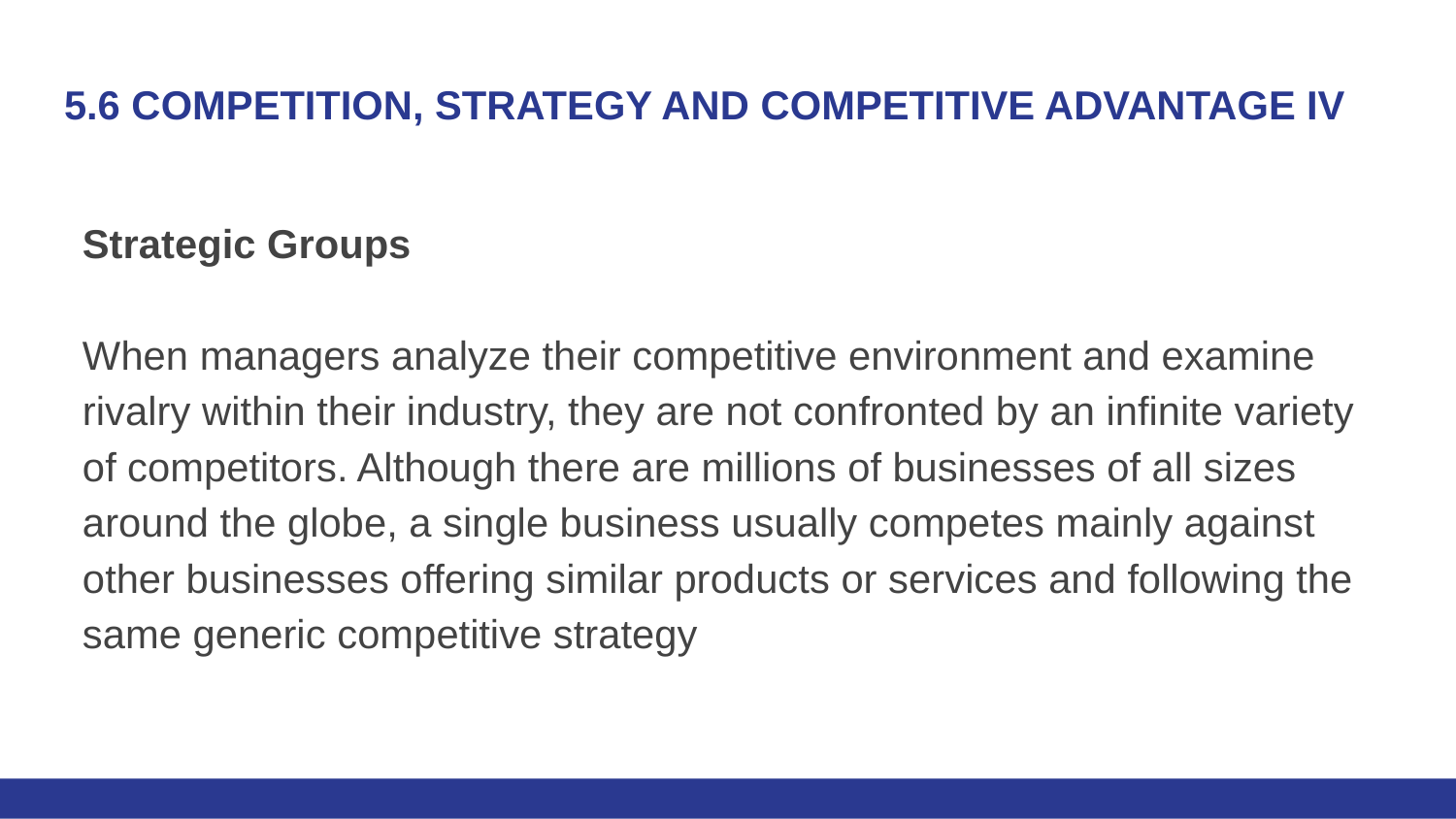

# 5.6 COMPETITION, STRATEGY AND COMPETITIVE ADVANTAGE IV
Strategic Groups
When managers analyze their competitive environment and examine rivalry within their industry, they are not confronted by an infinite variety of competitors. Although there are millions of businesses of all sizes around the globe, a single business usually competes mainly against other businesses offering similar products or services and following the same generic competitive strategy